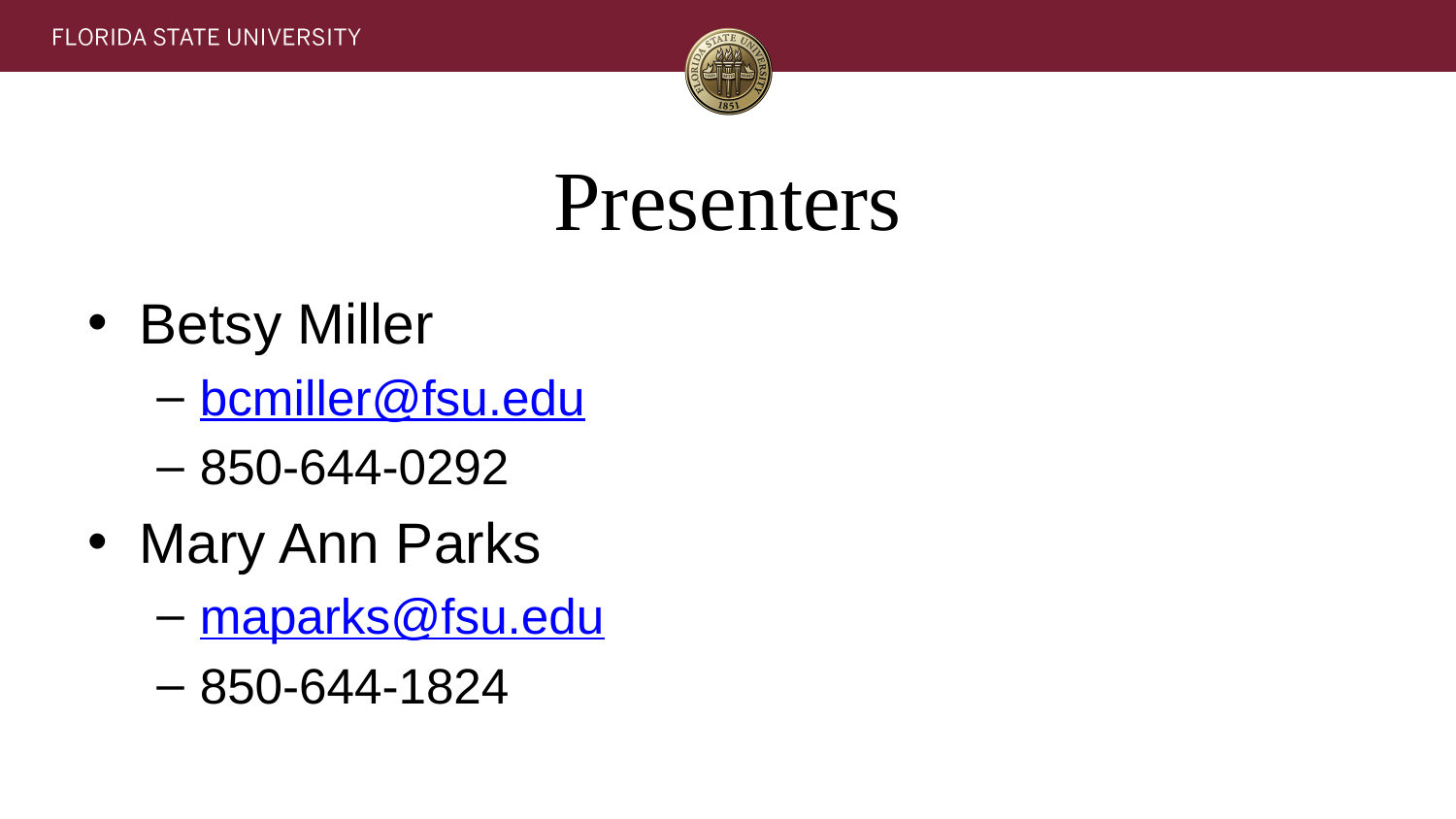

# Presenters
Betsy Miller
bcmiller@fsu.edu
850-644-0292
Mary Ann Parks
maparks@fsu.edu
850-644-1824